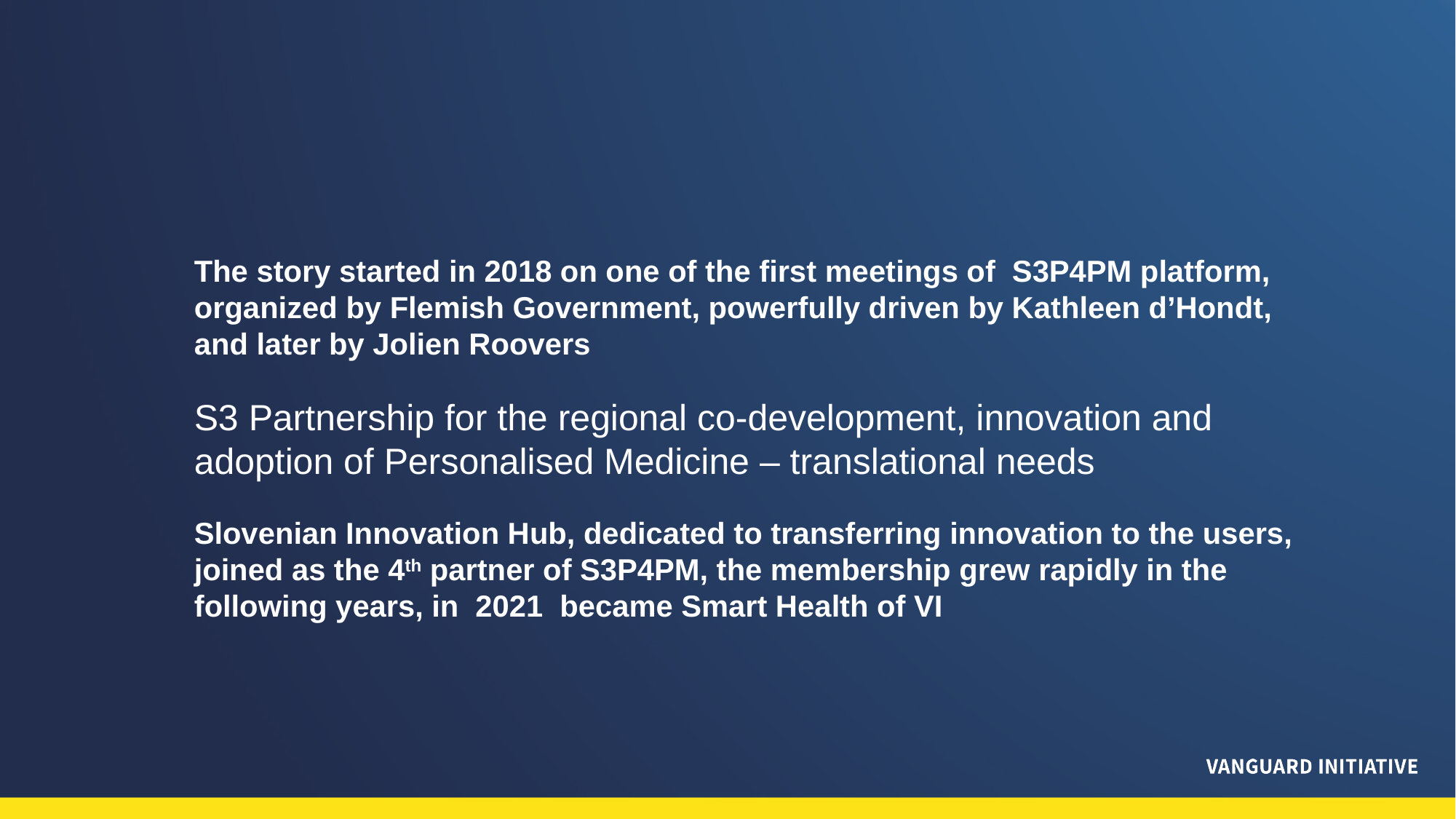

The story started in 2018 on one of the first meetings of  S3P4PM platform,  organized by Flemish Government, powerfully driven by Kathleen d’Hondt, and later by Jolien Roovers

S3 Partnership for the regional co-development, innovation and adoption of Personalised Medicine – translational needs

Slovenian Innovation Hub, dedicated to transferring innovation to the users,  joined as the 4th partner of S3P4PM, the membership grew rapidly in the following years, in  2021  became Smart Health of VI